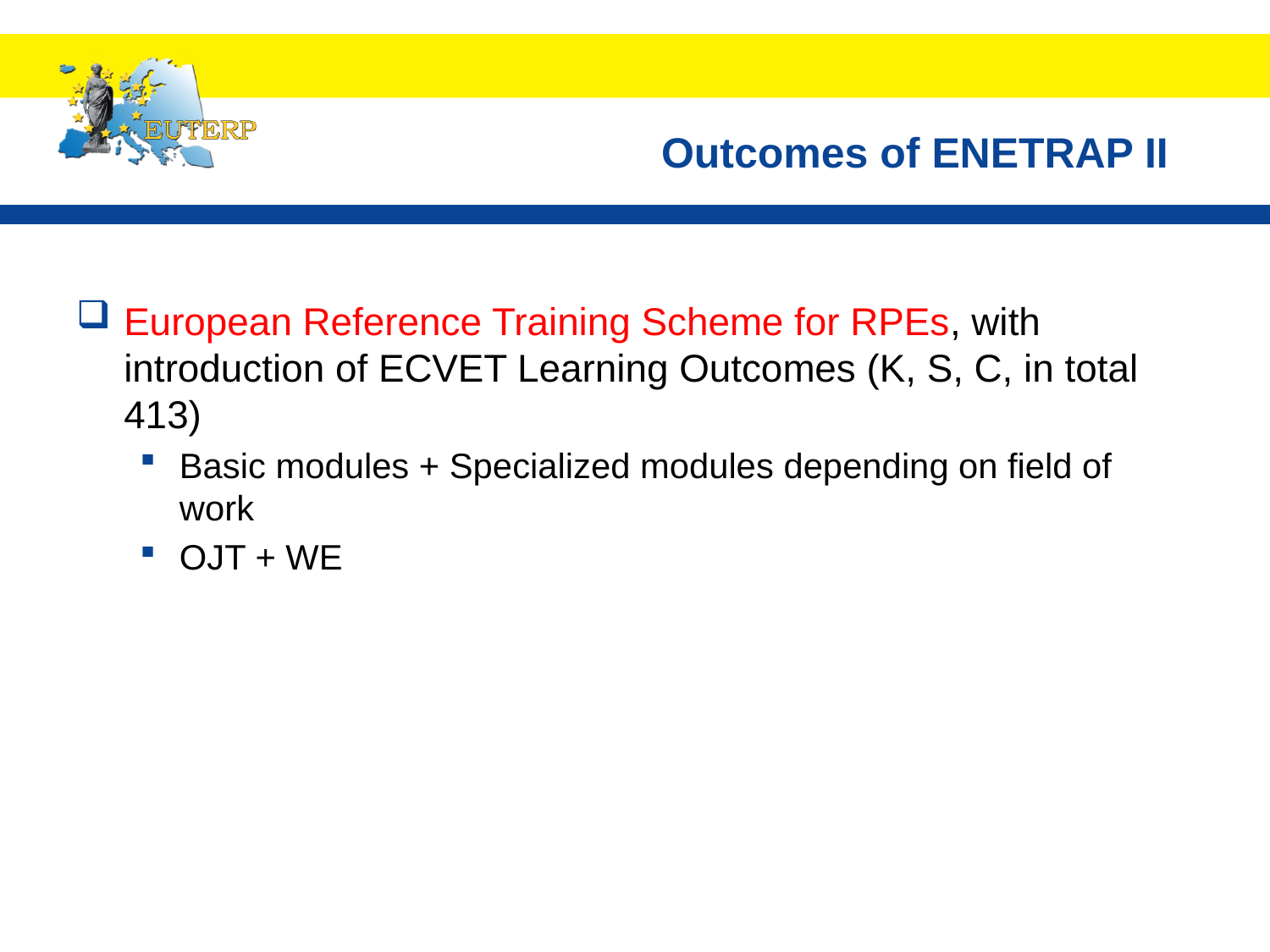

# Outcomes of ENETRAP II

European Reference Training Scheme for RPEs, with introduction of ECVET Learning Outcomes (K, S, C, in total 413)
Basic modules + Specialized modules depending on field of work
OJT + WE